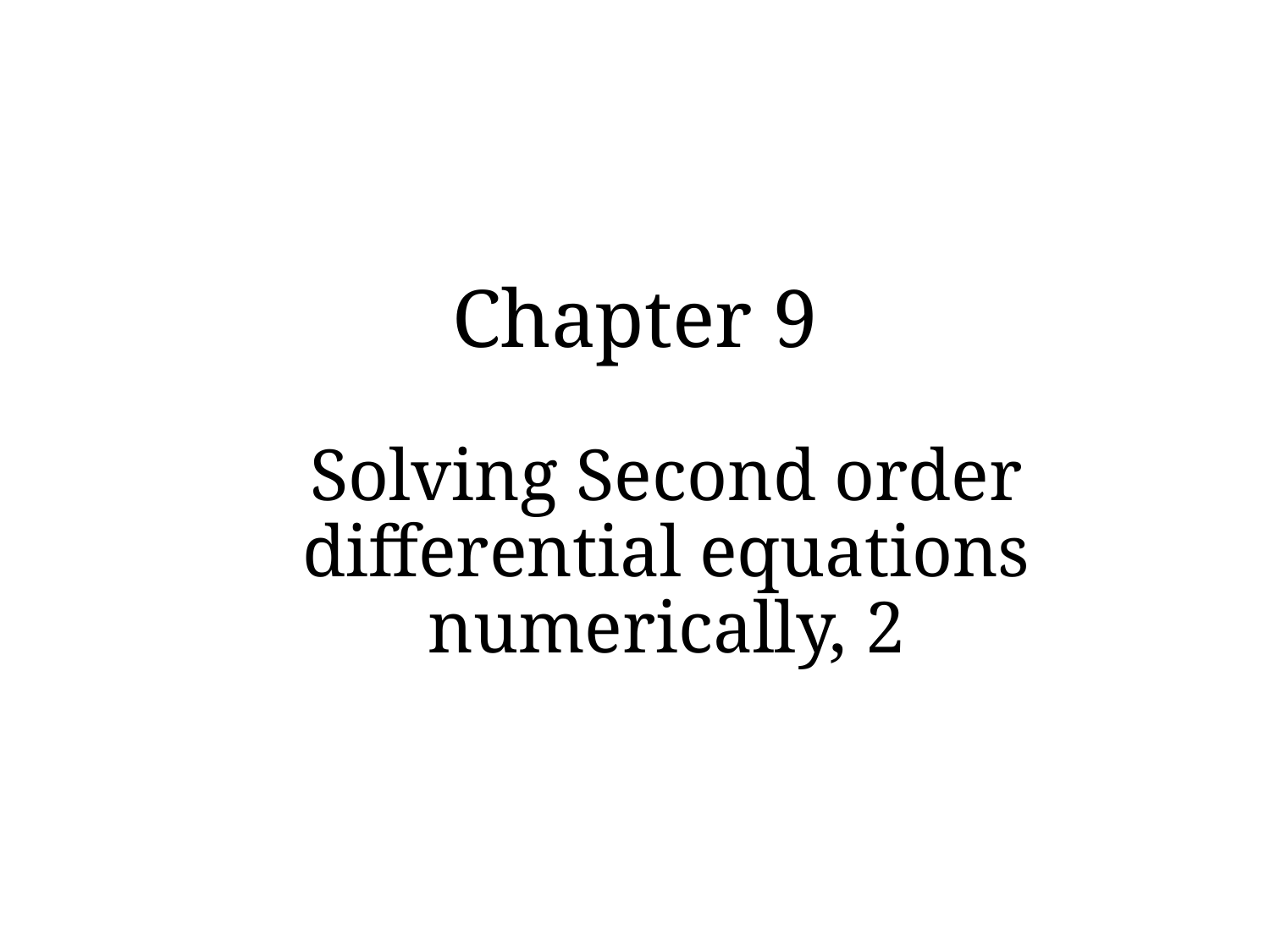

# Chapter 9
Solving Second order differential equations numerically, 2